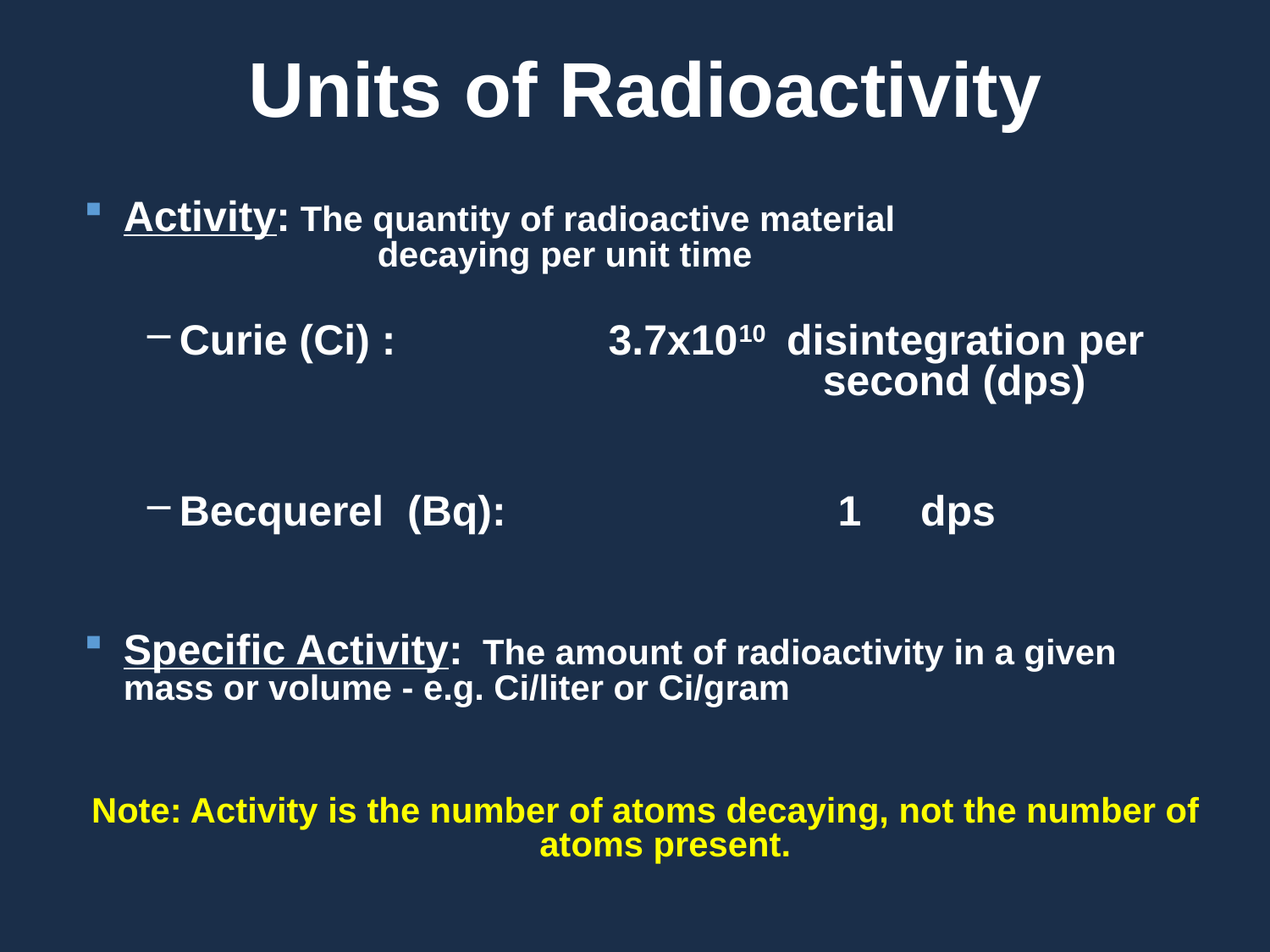

# Units of Radioactivity
Activity: The quantity of radioactive material
		decaying per unit time

Curie (Ci) :                  3.7x1010   disintegration per
                                                         second (dps)

Becquerel  (Bq):                   	  1     dps

Specific Activity:  The amount of radioactivity in a given mass or volume - e.g. Ci/liter or Ci/gram

Note: Activity is the number of atoms decaying, not the number of atoms present.